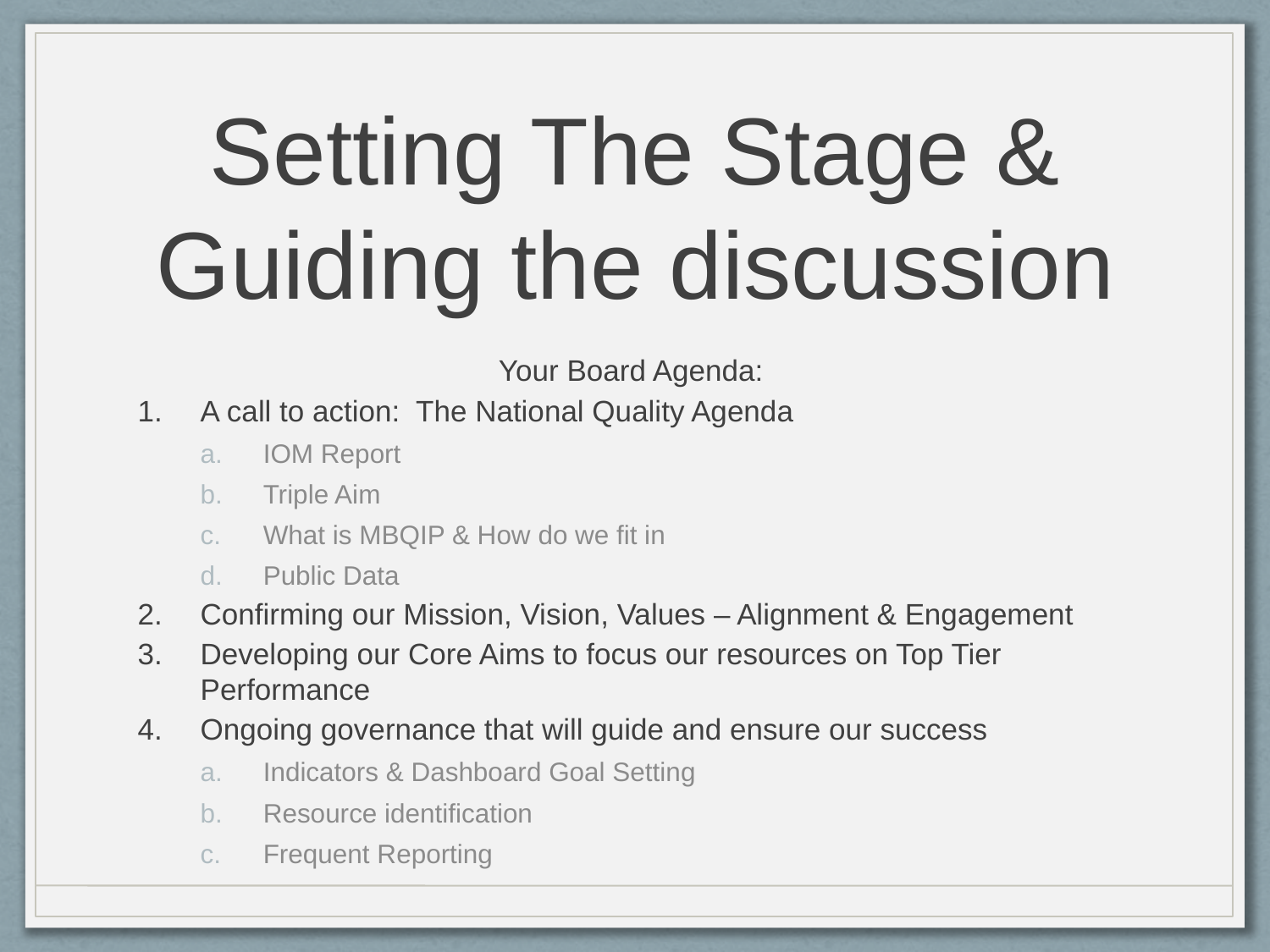

# Setting The Stage & Guiding the discussion
Your Board Agenda:
A call to action:  The National Quality Agenda
IOM Report
Triple Aim
What is MBQIP & How do we fit in
Public Data
Confirming our Mission, Vision, Values – Alignment & Engagement
Developing our Core Aims to focus our resources on Top Tier Performance
Ongoing governance that will guide and ensure our success
Indicators & Dashboard Goal Setting
Resource identification
Frequent Reporting